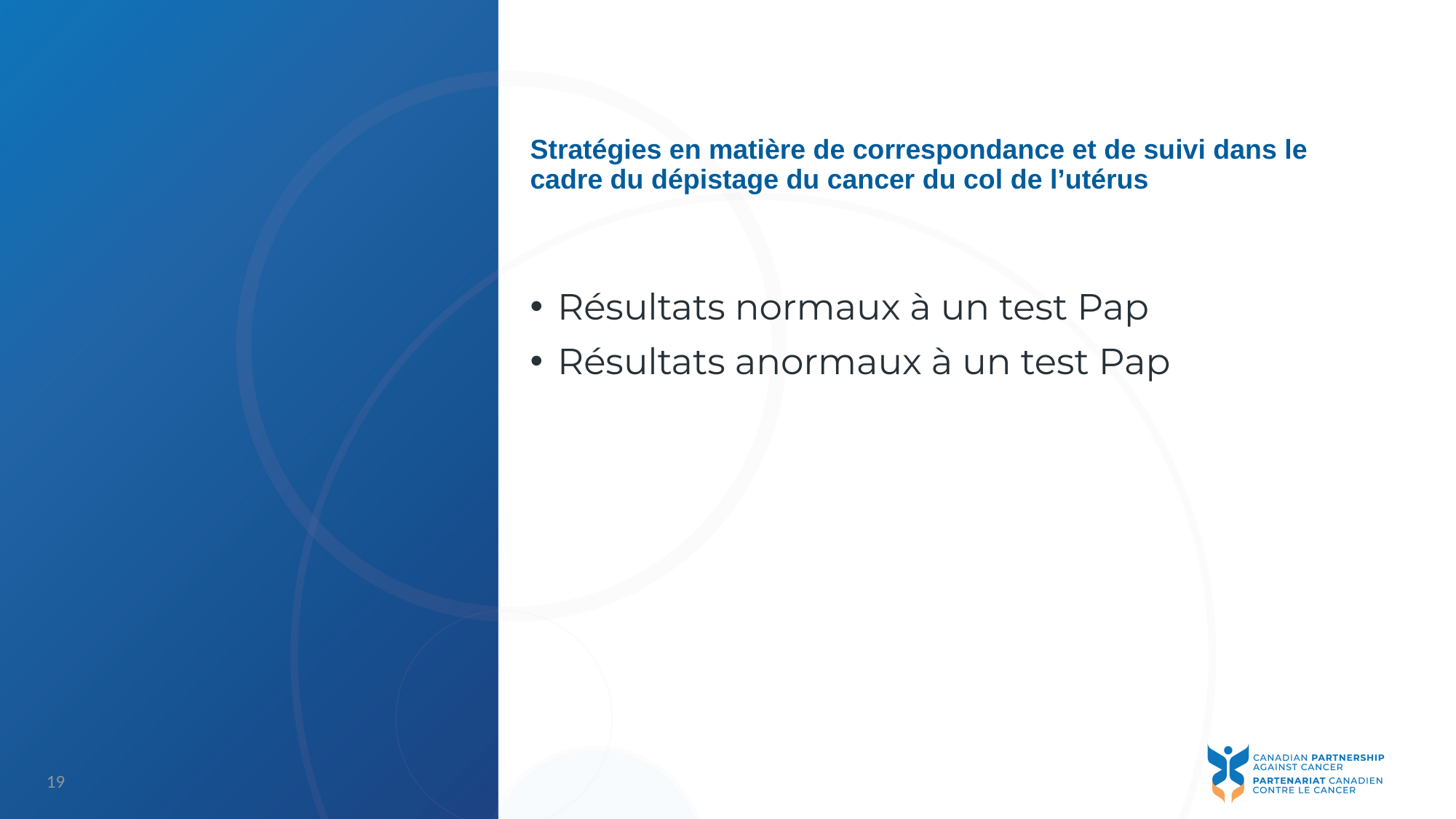

# Stratégies en matière de correspondance et de suivi dans le cadre du dépistage du cancer du col de l’utérus
Résultats normaux à un test Pap
Résultats anormaux à un test Pap
19